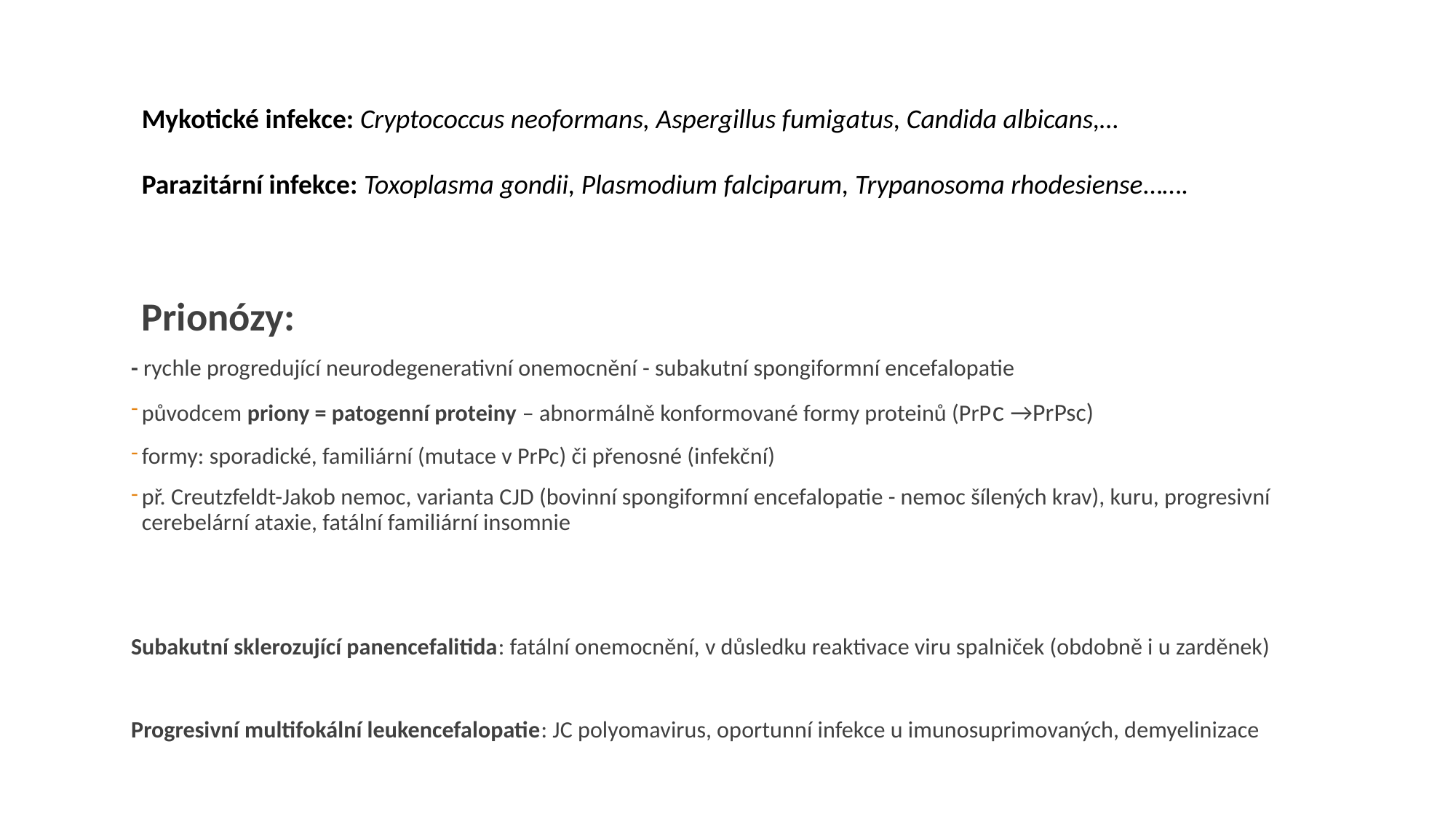

Mykotické infekce: Cryptococcus neoformans, Aspergillus fumigatus, Candida albicans,…

Parazitární infekce: Toxoplasma gondii, Plasmodium falciparum, Trypanosoma rhodesiense…….

Prionózy:
- rychle progredující neurodegenerativní onemocnění - subakutní spongiformní encefalopatie
původcem priony = patogenní proteiny – abnormálně konformované formy proteinů (PrPc →PrPsc)
formy: sporadické, familiární (mutace v PrPc) či přenosné (infekční)
př. Creutzfeldt-Jakob nemoc, varianta CJD (bovinní spongiformní encefalopatie - nemoc šílených krav), kuru, progresivní cerebelární ataxie, fatální familiární insomnie

Subakutní sklerozující panencefalitida: fatální onemocnění, v důsledku reaktivace viru spalniček (obdobně i u zarděnek)

Progresivní multifokální leukencefalopatie: JC polyomavirus, oportunní infekce u imunosuprimovaných, demyelinizace